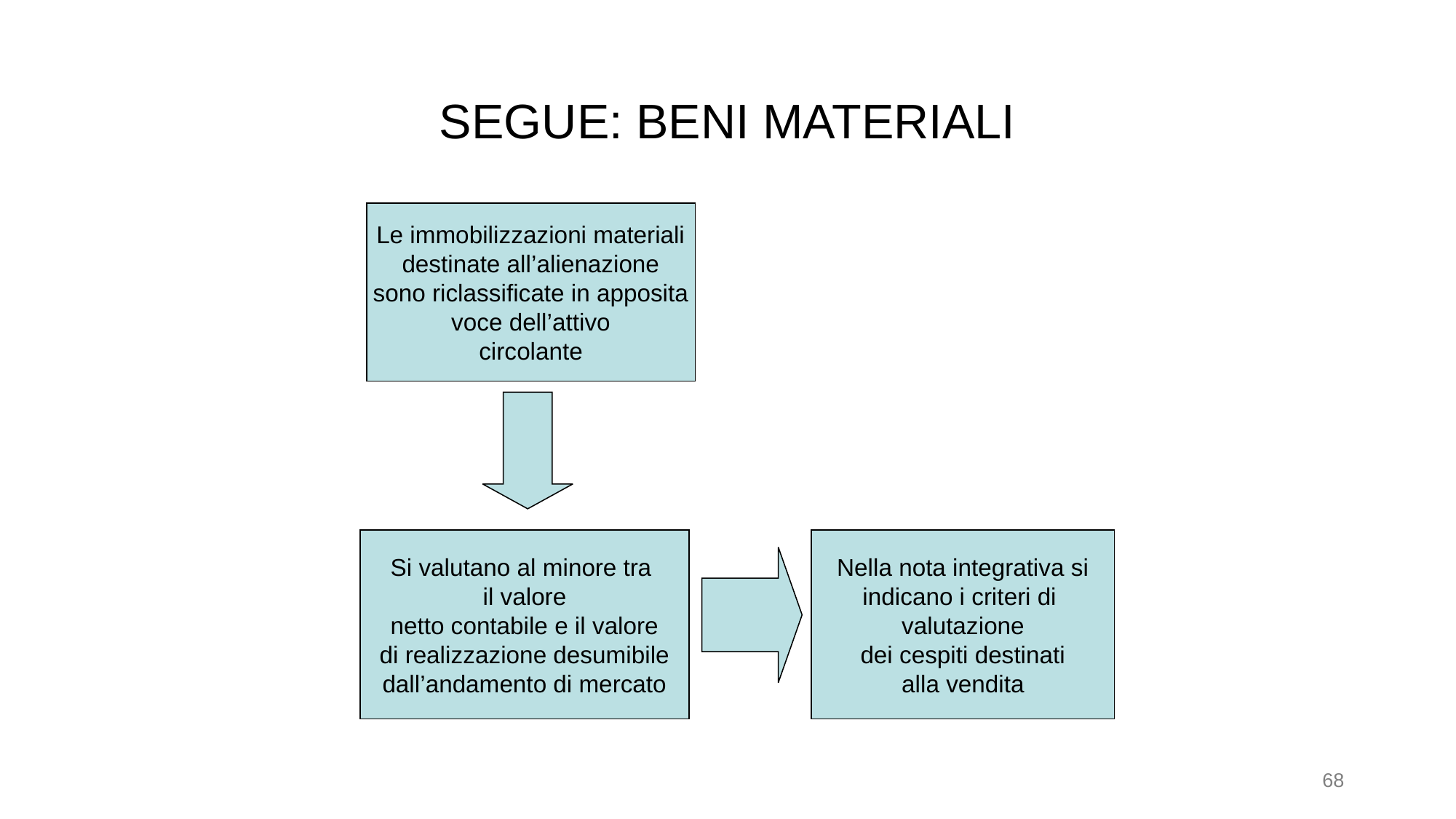

# SEGUE: BENI MATERIALI
Le immobilizzazioni materiali
destinate all’alienazione
sono riclassificate in apposita
voce dell’attivo
circolante

Si valutano al minore tra
il valore
netto contabile e il valore
di realizzazione desumibile
dall’andamento di mercato
Nella nota integrativa si
indicano i criteri di
valutazione
dei cespiti destinati
alla vendita

68